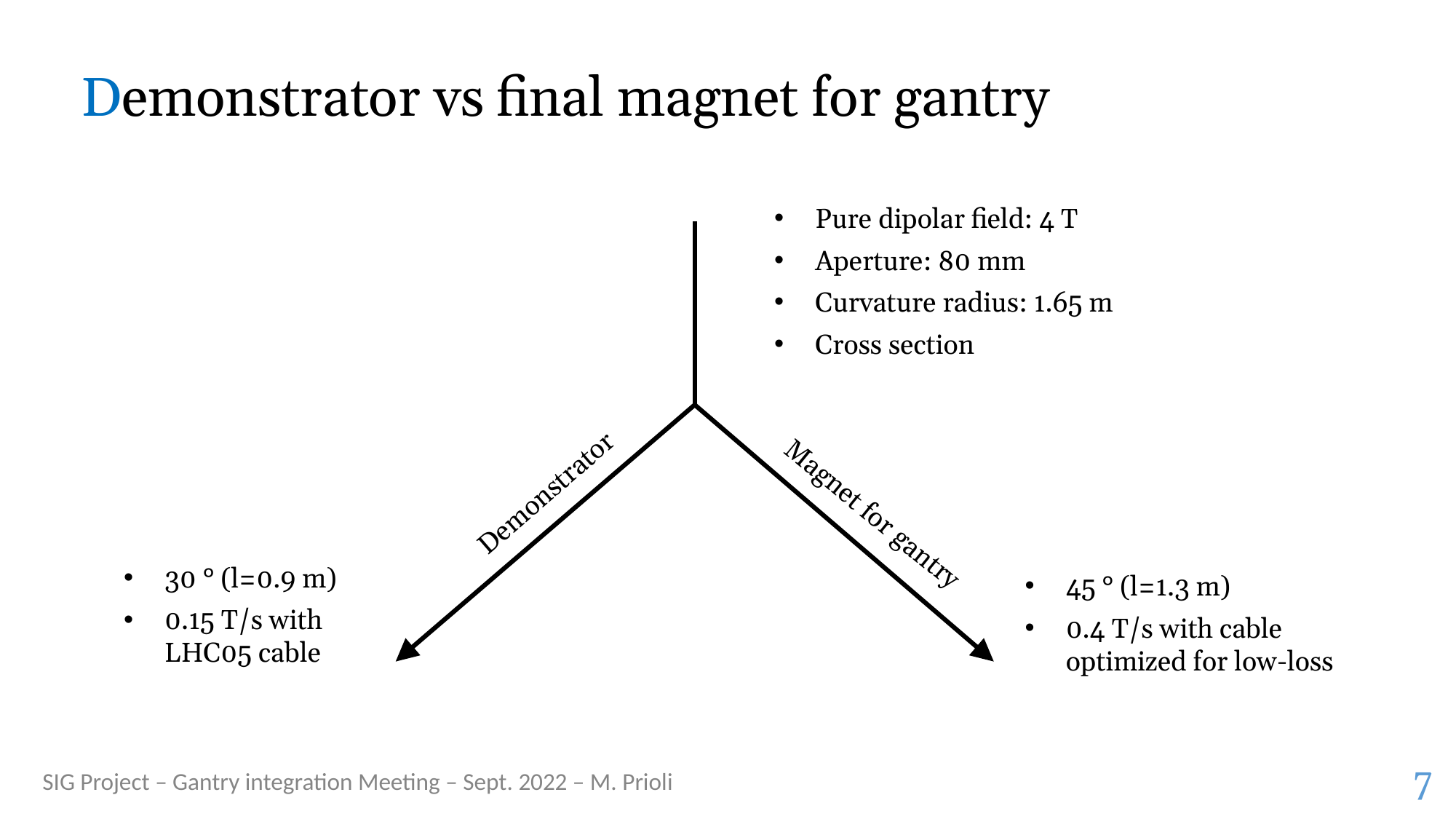

Demonstrator vs final magnet for gantry
Pure dipolar field: 4 T
Aperture: 80 mm
Curvature radius: 1.65 m
Cross section
Demonstrator
Magnet for gantry
30 ° (l=0.9 m)
0.15 T/s with LHC05 cable
45 ° (l=1.3 m)
0.4 T/s with cable optimized for low-loss